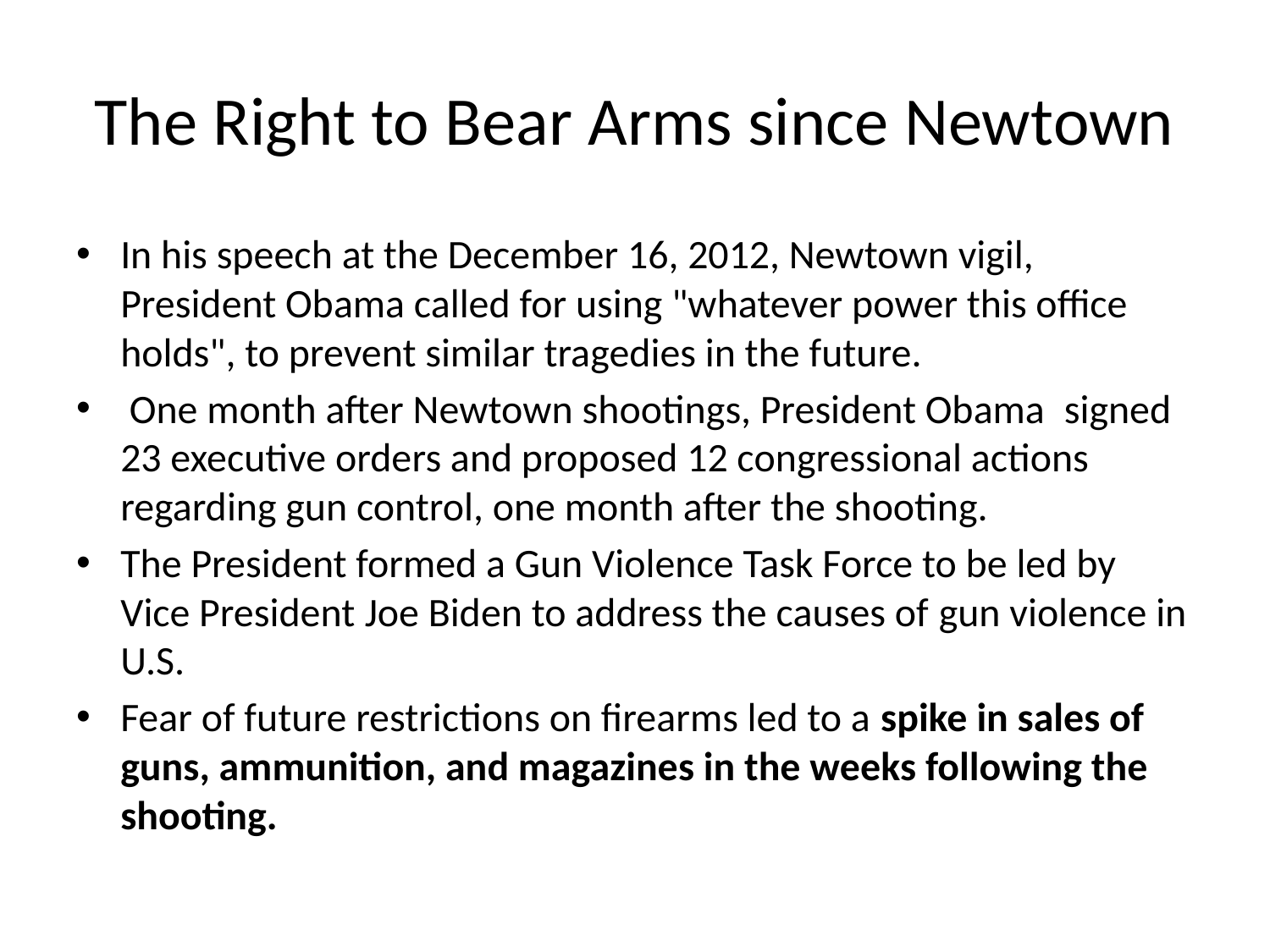

# The Right to Bear Arms since Newtown
In his speech at the December 16, 2012, Newtown vigil, President Obama called for using "whatever power this office holds", to prevent similar tragedies in the future.
 One month after Newtown shootings, President Obama  signed 23 executive orders and proposed 12 congressional actions regarding gun control, one month after the shooting.
The President formed a Gun Violence Task Force to be led by Vice President Joe Biden to address the causes of gun violence in U.S.
Fear of future restrictions on firearms led to a spike in sales of guns, ammunition, and magazines in the weeks following the shooting.